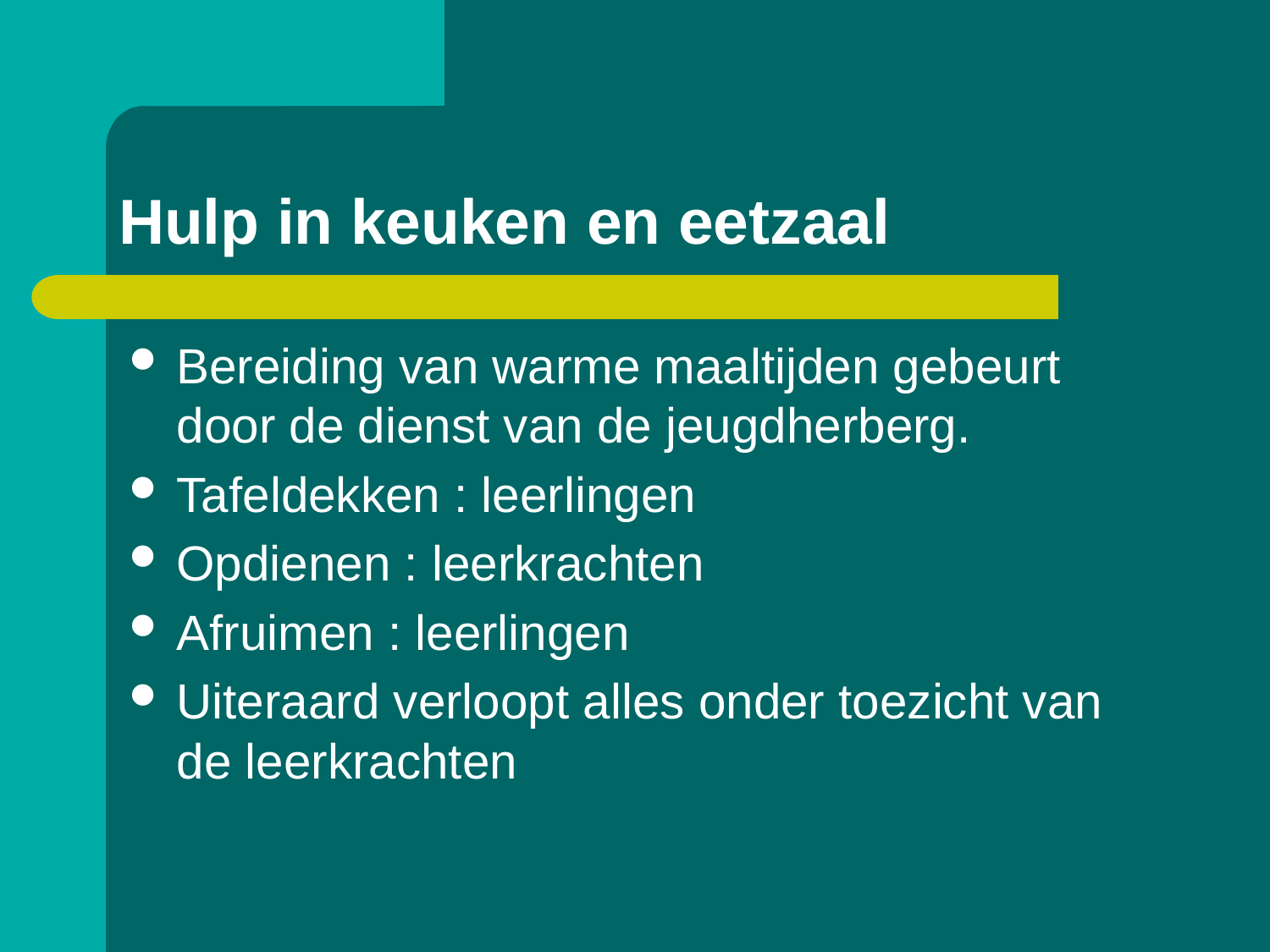

# Hulp in keuken en eetzaal
Bereiding van warme maaltijden gebeurt door de dienst van de jeugdherberg.
Tafeldekken : leerlingen
Opdienen : leerkrachten
Afruimen : leerlingen
Uiteraard verloopt alles onder toezicht van de leerkrachten